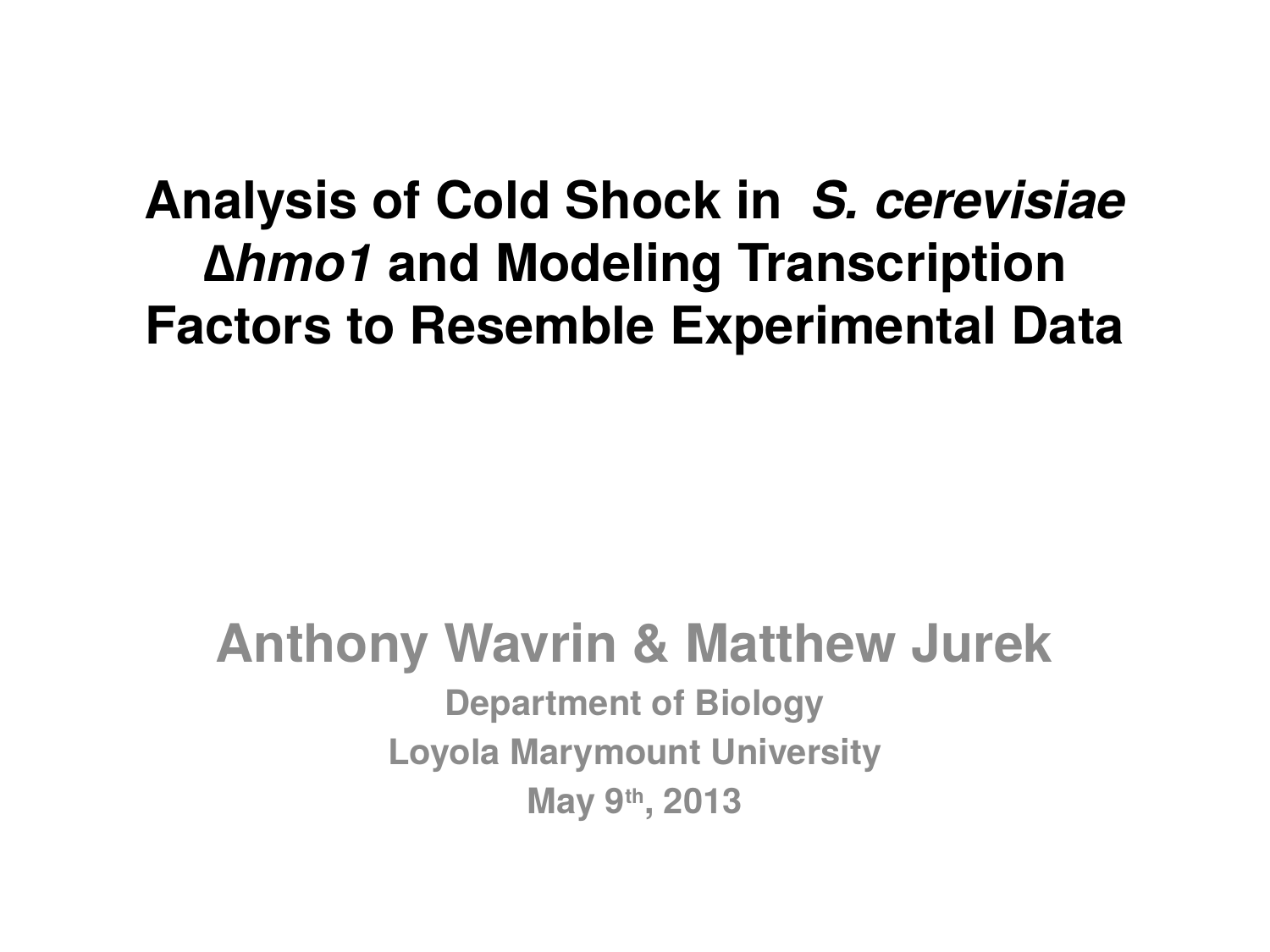

# Analysis of Cold Shock in  S. cerevisiae ∆hmo1 and Modeling Transcription Factors to Resemble Experimental Data
Anthony Wavrin & Matthew Jurek
Department of Biology
Loyola Marymount University
May 9th, 2013